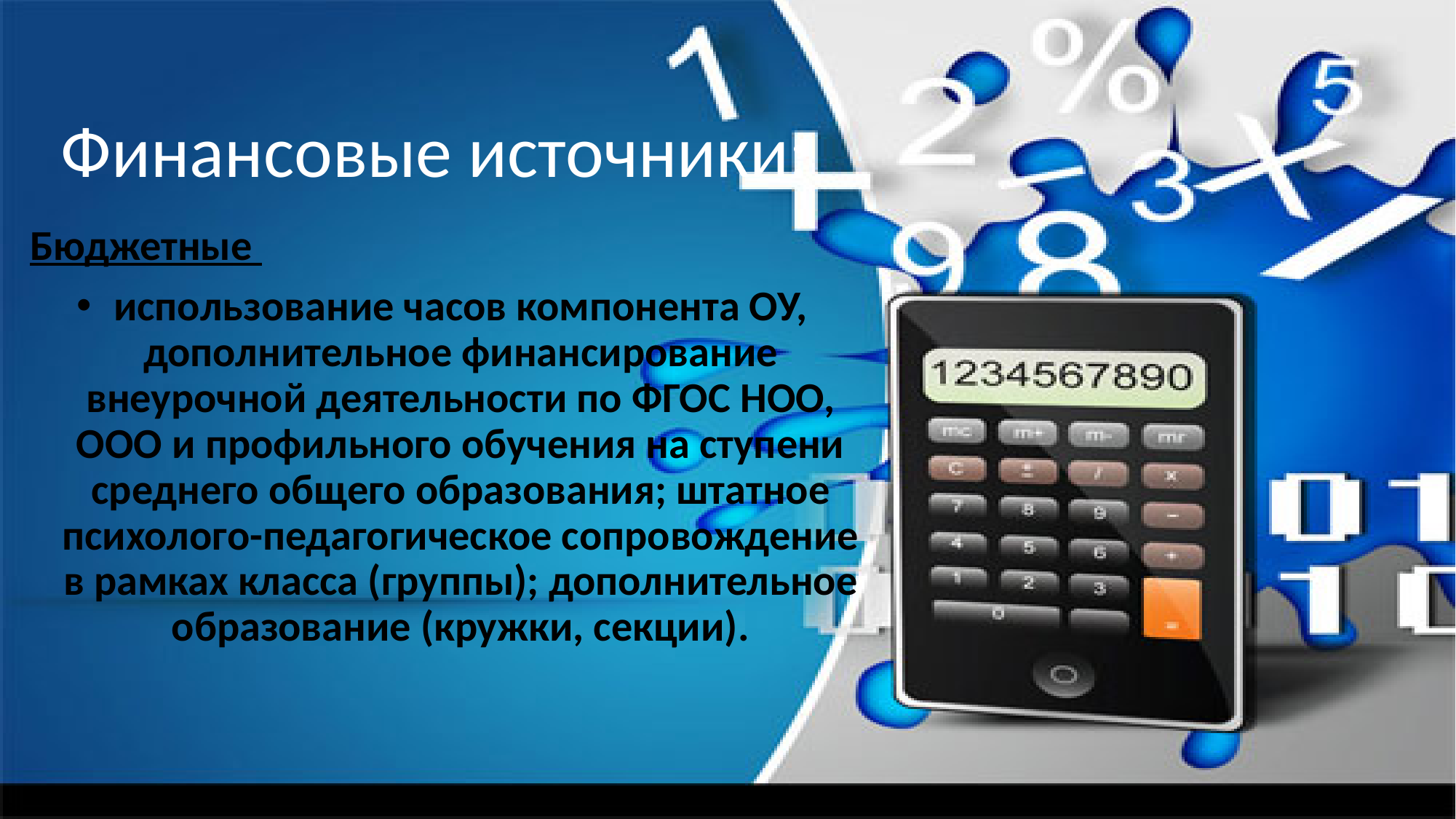

# Финансовые источники:
Бюджетные
 использование часов компонента ОУ,  дополнительное финансирование внеурочной деятельности по ФГОС НОО, ООО и профильного обучения на ступени среднего общего образования; штатное психолого-педагогическое сопровождение в рамках класса (группы); дополнительное образование (кружки, секции).